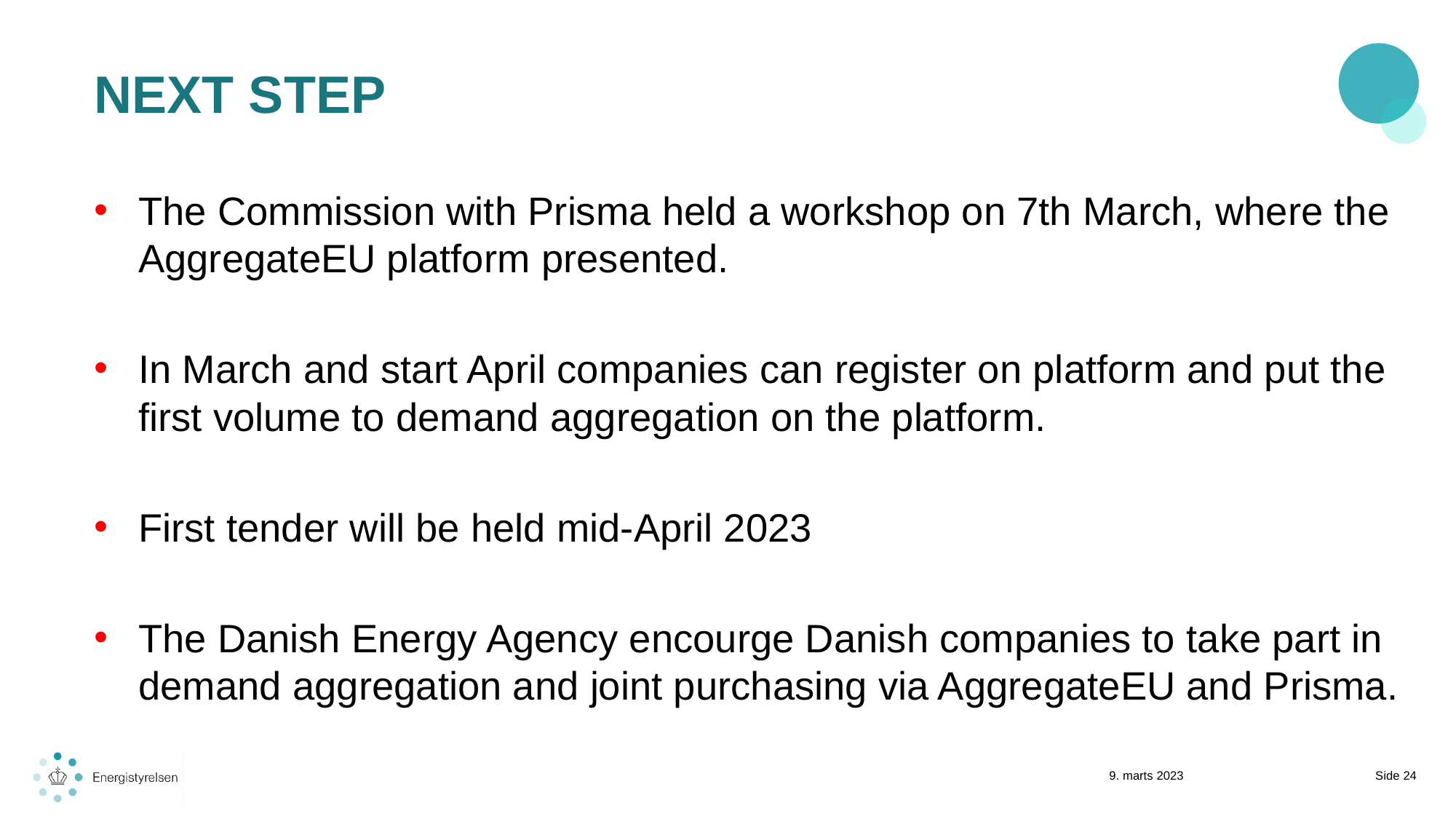

NEXT STEP
The Commission with Prisma held a workshop on 7th March, where the AggregateEU platform presented.

In March and start April companies can register on platform and put the first volume to demand aggregation on the platform.

First tender will be held mid-April 2023

The Danish Energy Agency encourge Danish companies to take part in demand aggregation and joint purchasing via AggregateEU and Prisma.

9. marts 2023
Side 24